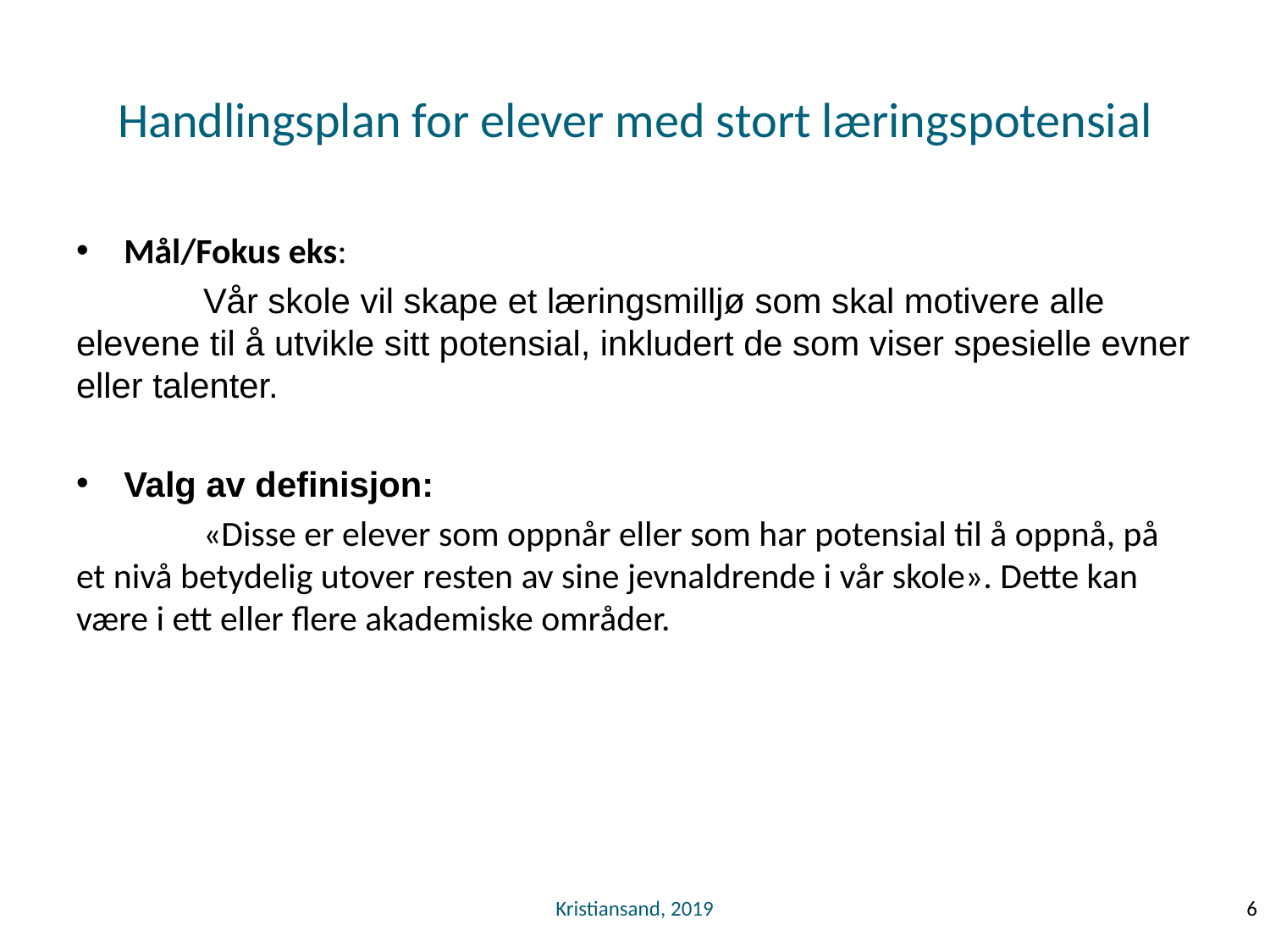

# Handlingsplan for elever med stort læringspotensial
Mål/Fokus eks:
	Vår skole vil skape et læringsmilljø som skal motivere alle elevene til å utvikle sitt potensial, inkludert de som viser spesielle evner eller talenter.

Valg av definisjon:
	«Disse er elever som oppnår eller som har potensial til å oppnå, på et nivå betydelig utover resten av sine jevnaldrende i vår skole». Dette kan være i ett eller flere akademiske områder.

Kristiansand, 2019
6